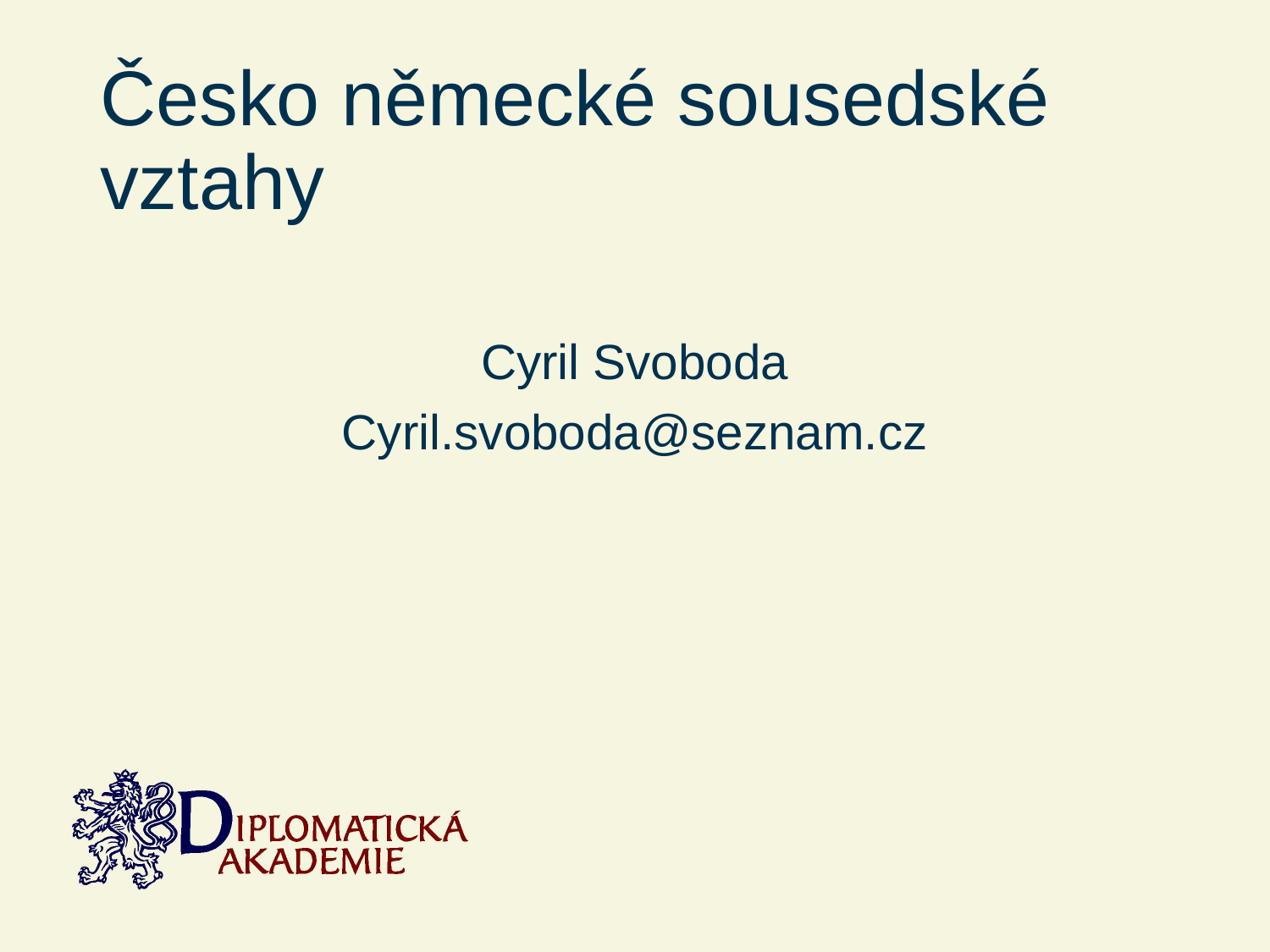

# Česko německé sousedské vztahy

Cyril Svoboda
Cyril.svoboda@seznam.cz